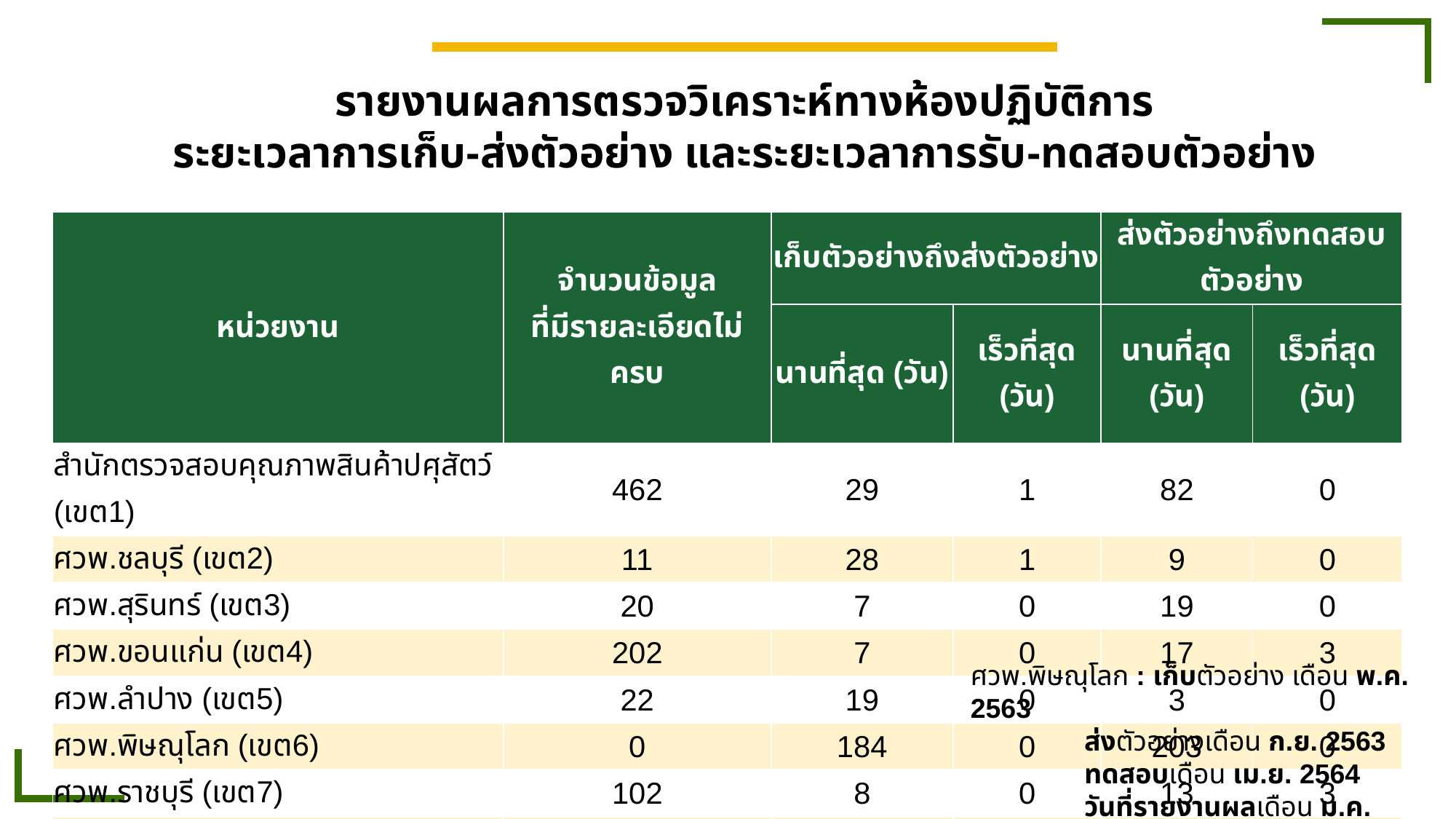

รายงานผลการตรวจวิเคราะห์ทางห้องปฏิบัติการ
ระยะเวลาการเก็บ-ส่งตัวอย่าง และระยะเวลาการรับ-ทดสอบตัวอย่าง
| หน่วยงาน | จำนวนข้อมูล ที่มีรายละเอียดไม่ครบ | เก็บตัวอย่างถึงส่งตัวอย่าง |  | ส่งตัวอย่างถึงทดสอบตัวอย่าง |  |
| --- | --- | --- | --- | --- | --- |
|  |  | นานที่สุด (วัน) | เร็วที่สุด (วัน) | นานที่สุด (วัน) | เร็วที่สุด (วัน) |
| สำนักตรวจสอบคุณภาพสินค้าปศุสัตว์ (เขต1) | 462 | 29 | 1 | 82 | 0 |
| ศวพ.ชลบุรี (เขต2) | 11 | 28 | 1 | 9 | 0 |
| ศวพ.สุรินทร์ (เขต3) | 20 | 7 | 0 | 19 | 0 |
| ศวพ.ขอนแก่น (เขต4) | 202 | 7 | 0 | 17 | 3 |
| ศวพ.ลำปาง (เขต5) | 22 | 19 | 0 | 3 | 0 |
| ศวพ.พิษณุโลก (เขต6) | 0 | 184 | 0 | 203 | 0 |
| ศวพ.ราชบุรี (เขต7) | 102 | 8 | 0 | 13 | 3 |
| ศวพ.นครศรีธรรมราช (เขต8+MA,จุลเขต9) | 213 | 7 | 0 | 17 | 0 |
| ศวพ.สงขลา (Betaเขต9) | 3 | 32 | 0 | 4 | 1 |
ศวพ.พิษณุโลก : เก็บตัวอย่าง เดือน พ.ค. 2563
                ส่งตัวอย่างเดือน ก.ย. 2563
                ทดสอบเดือน เม.ย. 2564
                วันที่รายงานผลเดือน ม.ค. 2564